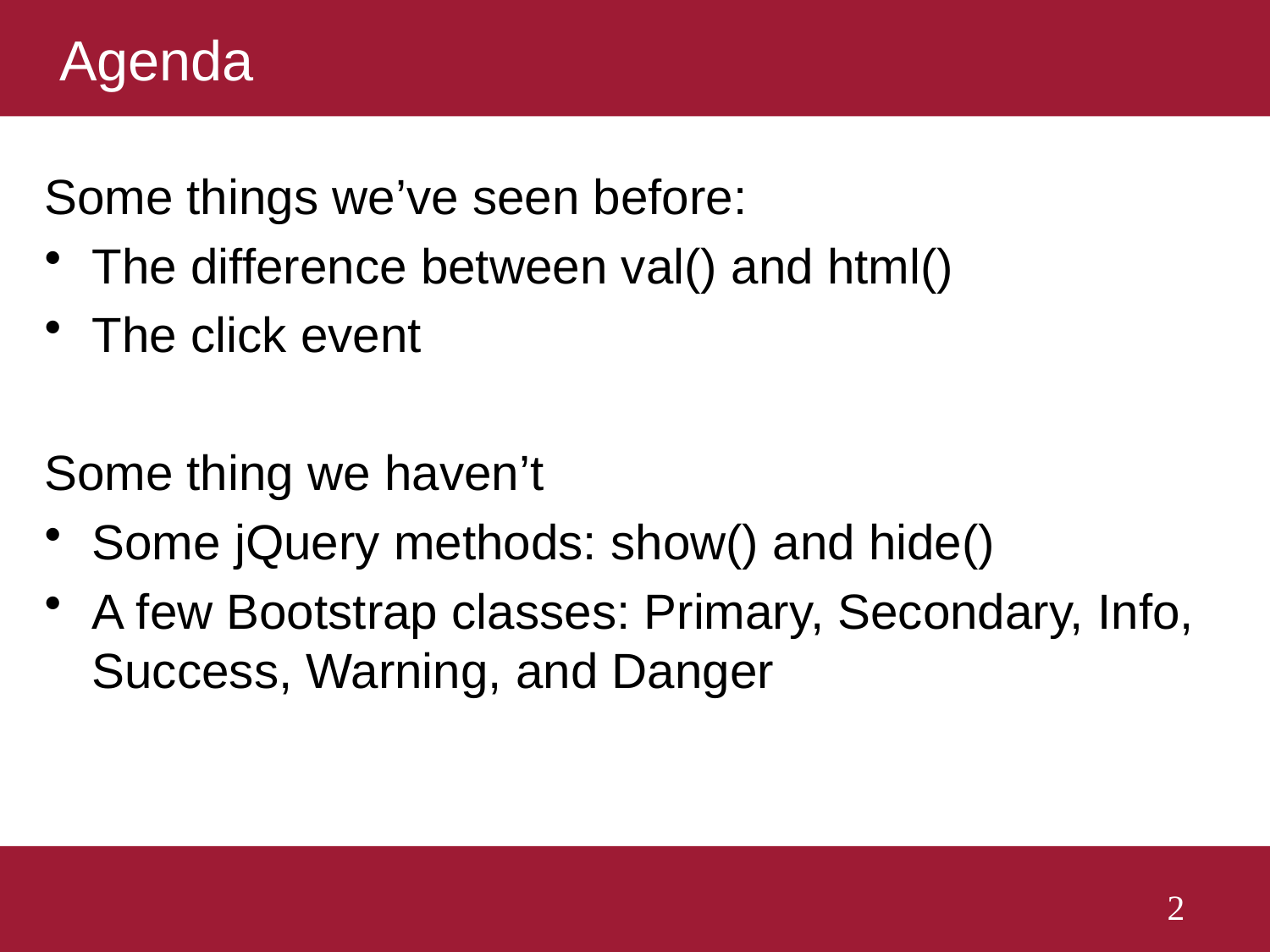

# Agenda
Some things we’ve seen before:
The difference between val() and html()
The click event

Some thing we haven’t
Some jQuery methods: show() and hide()
A few Bootstrap classes: Primary, Secondary, Info, Success, Warning, and Danger
2